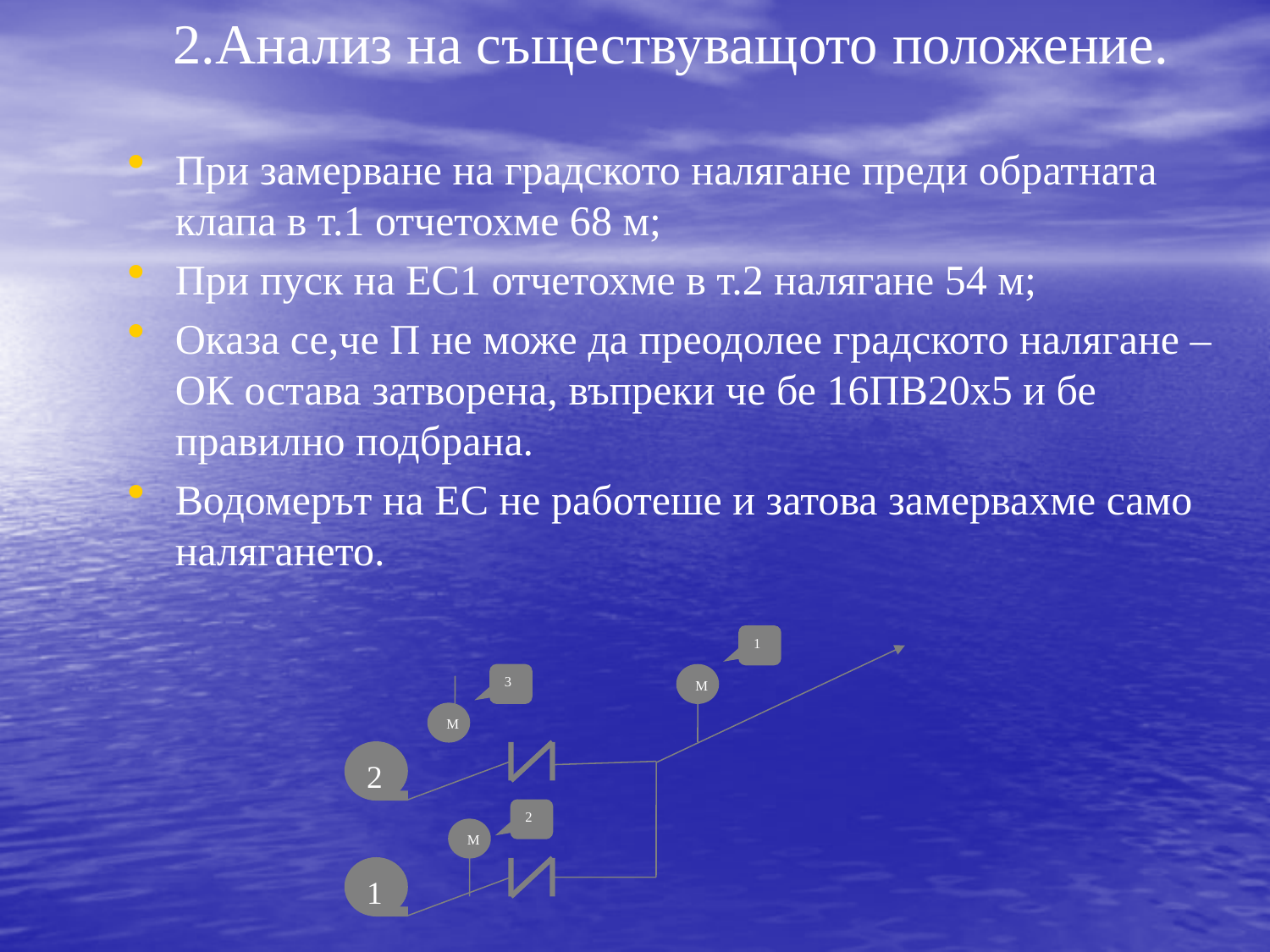

# 2.Анализ на съществуващото положение.
При замерване на градското налягане преди обратната клапа в т.1 отчетохме 68 м;
При пуск на ЕС1 отчетохме в т.2 налягане 54 м;
Оказа се,че П не може да преодолее градското налягане – ОК остава затворена, въпреки че бе 16ПВ20х5 и бе правилно подбрана.
Водомерът на ЕС не работеше и затова замервахме само налягането.

1

3
M
M

2

2
1

M